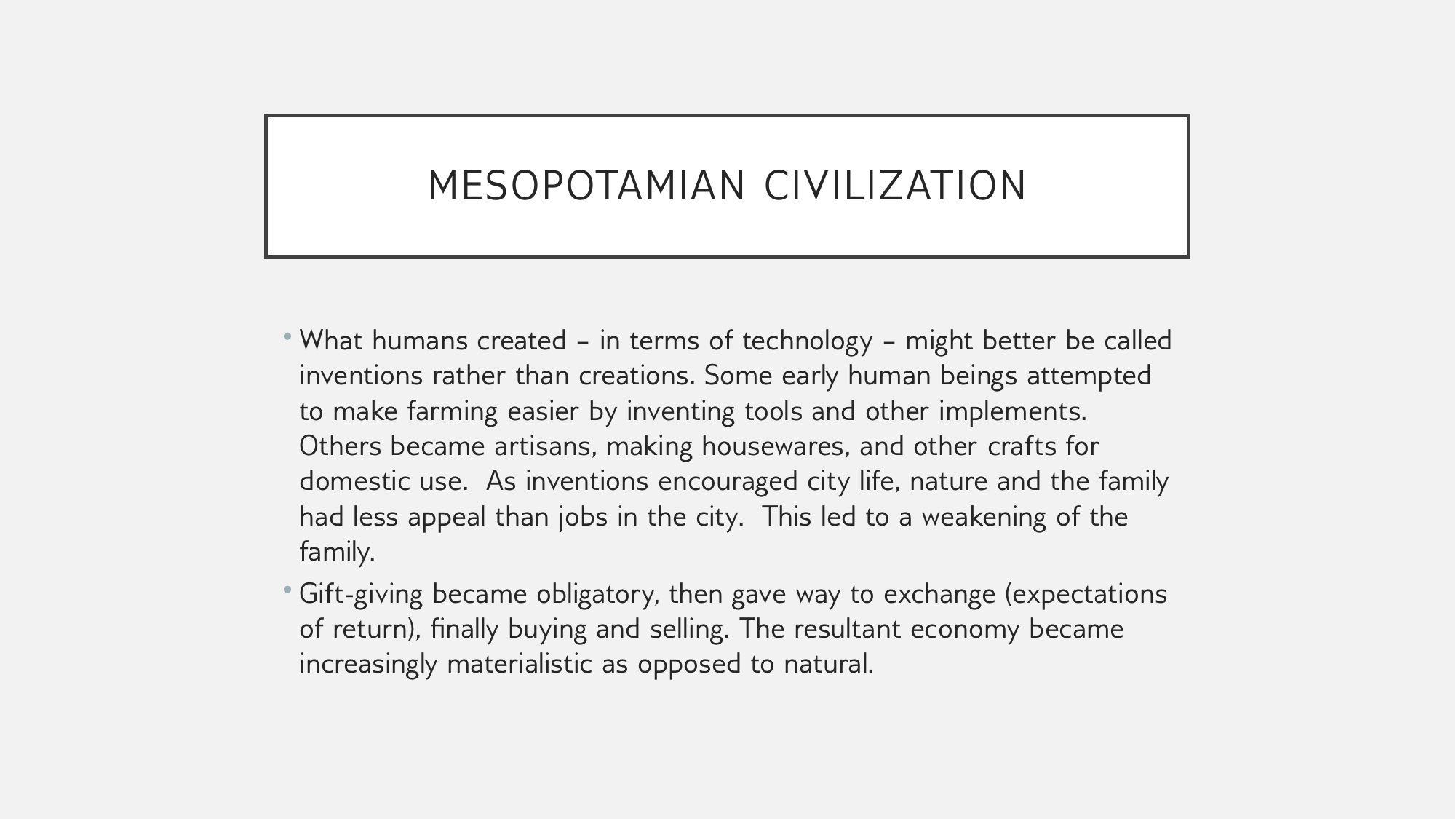

# Mesopotamian Civilization
What humans created – in terms of technology – might better be called inventions rather than creations. Some early human beings attempted to make farming easier by inventing tools and other implements. Others became artisans, making housewares, and other crafts for domestic use.  As inventions encouraged city life, nature and the family had less appeal than jobs in the city.  This led to a weakening of the family.
Gift-giving became obligatory, then gave way to exchange (expectations of return), finally buying and selling. The resultant economy became increasingly materialistic as opposed to natural.